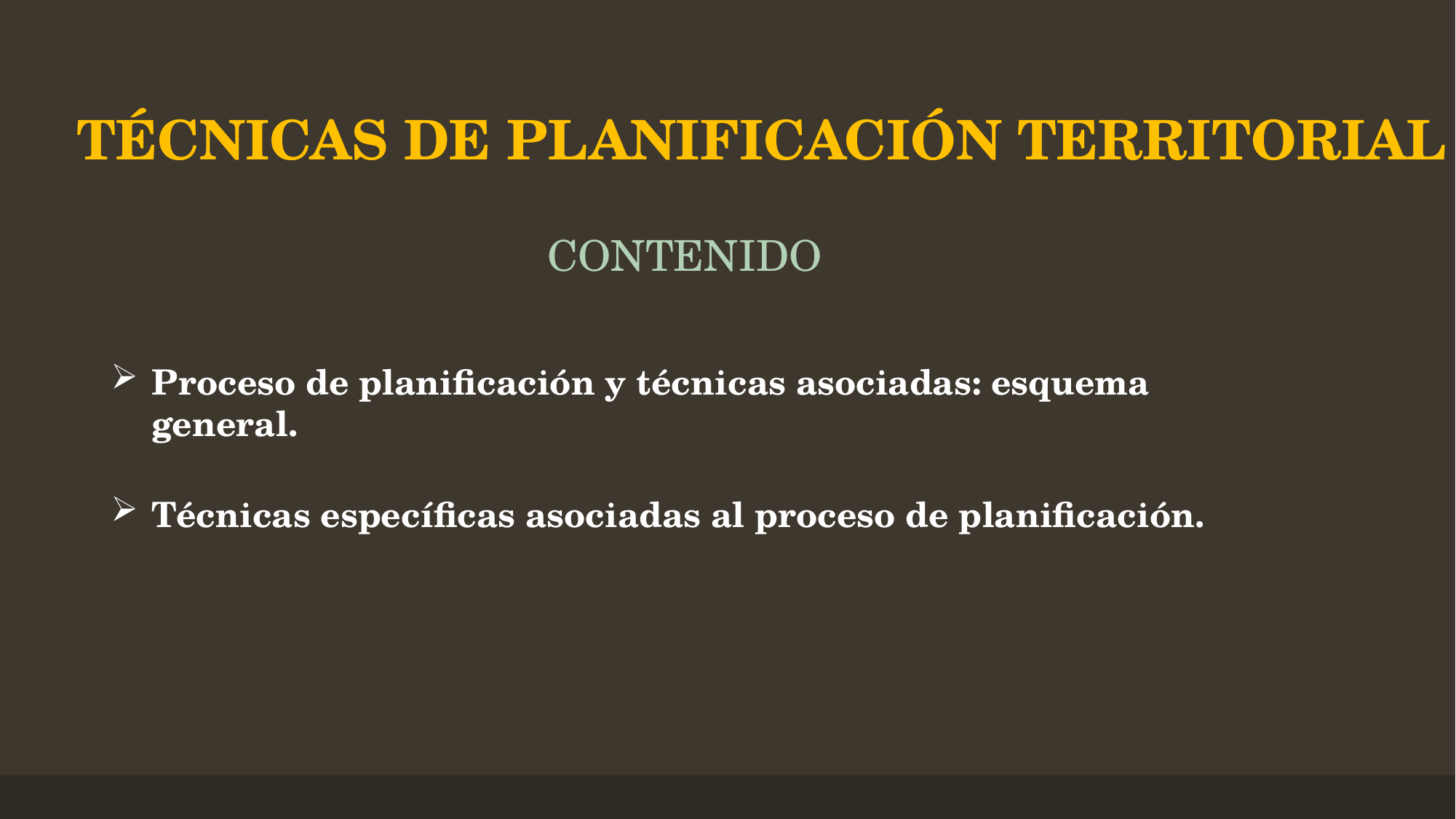

TÉCNICAS DE PLANIFICACIÓN TERRITORIAL
CONTENIDO
Proceso de planificación y técnicas asociadas: esquema general.
Técnicas específicas asociadas al proceso de planificación.